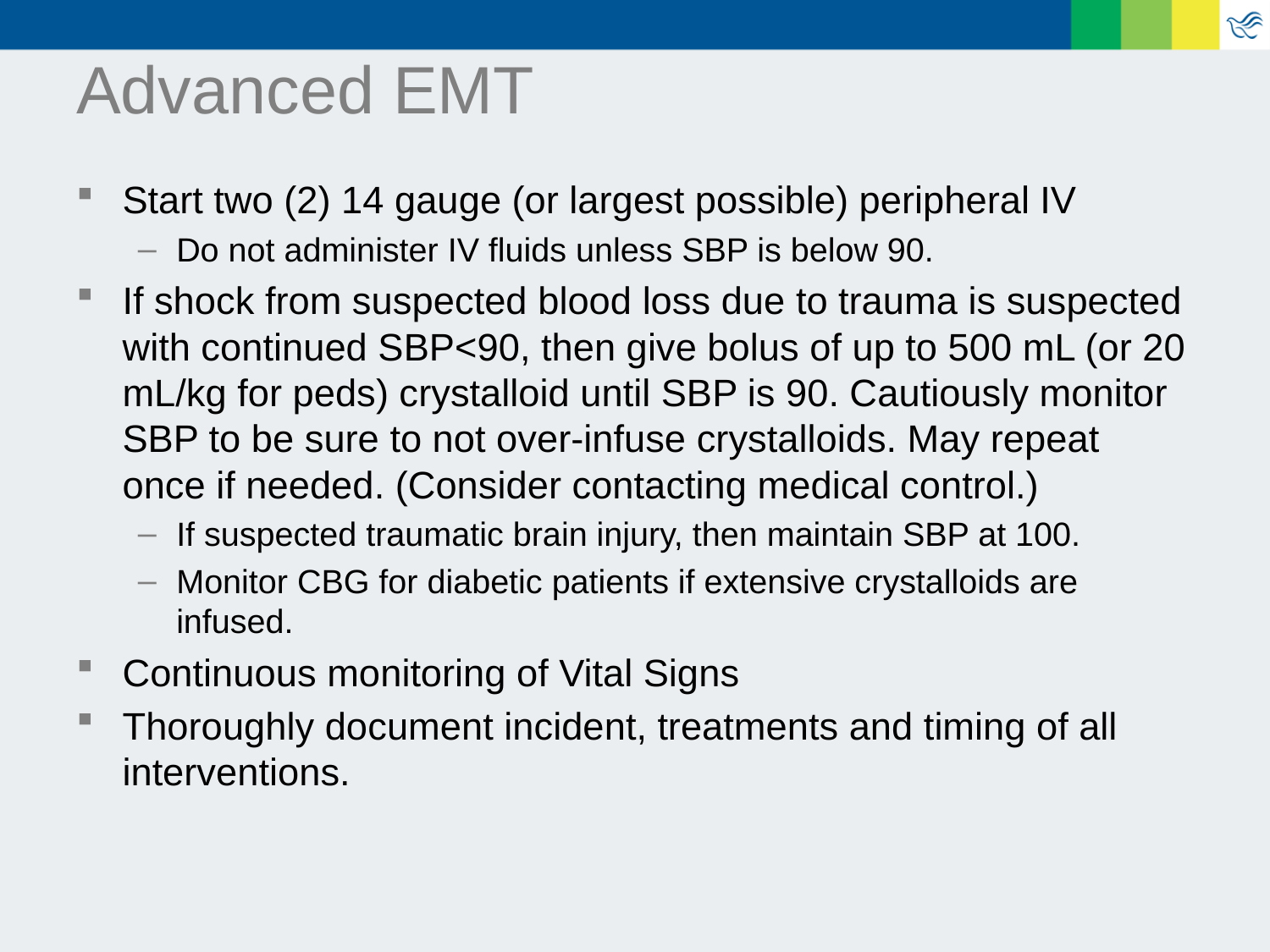

# Advanced EMT
Start two (2) 14 gauge (or largest possible) peripheral IV
Do not administer IV fluids unless SBP is below 90.
If shock from suspected blood loss due to trauma is suspected with continued SBP<90, then give bolus of up to 500 mL (or 20 mL/kg for peds) crystalloid until SBP is 90. Cautiously monitor SBP to be sure to not over-infuse crystalloids. May repeat once if needed. (Consider contacting medical control.)
If suspected traumatic brain injury, then maintain SBP at 100.
Monitor CBG for diabetic patients if extensive crystalloids are infused.
Continuous monitoring of Vital Signs
Thoroughly document incident, treatments and timing of all interventions.